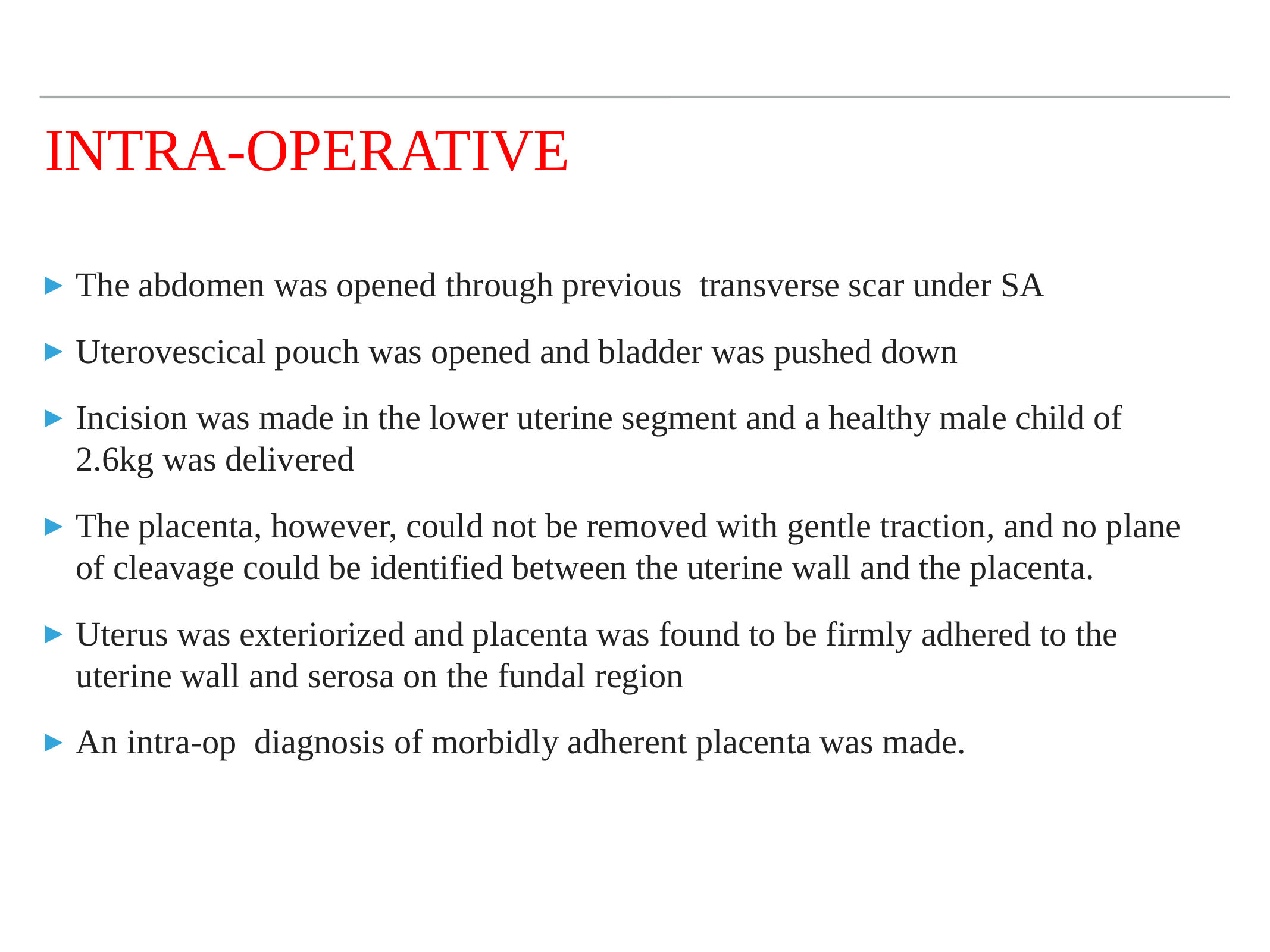

# Intra-opERATIVE
The abdomen was opened through previous  transverse scar under SA
Uterovescical pouch was opened and bladder was pushed down
Incision was made in the lower uterine segment and a healthy male child of 2.6kg was delivered
The placenta, however, could not be removed with gentle traction, and no plane of cleavage could be identified between the uterine wall and the placenta.
Uterus was exteriorized and placenta was found to be firmly adhered to the uterine wall and serosa on the fundal region
An intra-op  diagnosis of morbidly adherent placenta was made.